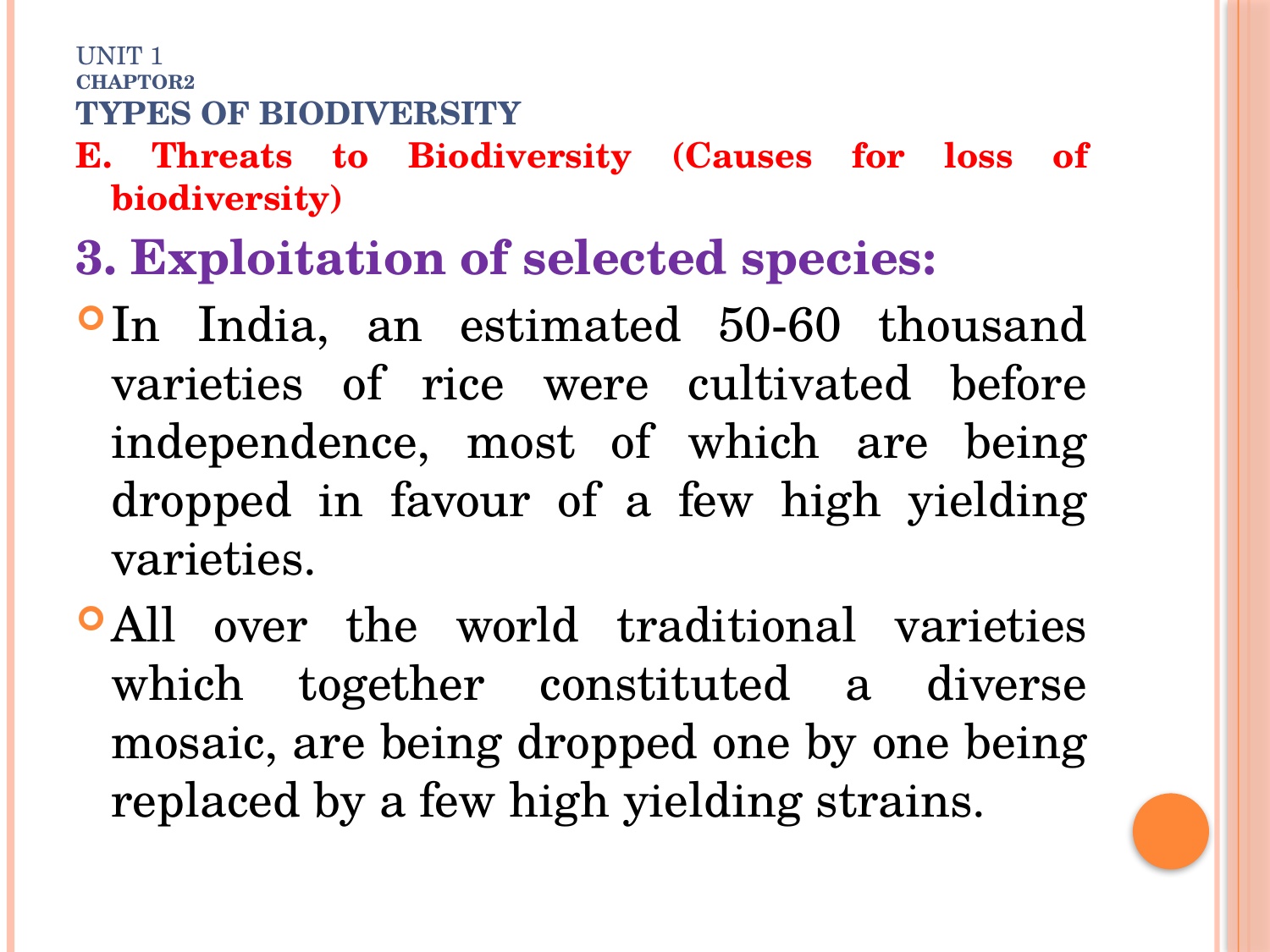

# Unit 1 Chaptor2 TYPES OF Biodiversity
E. Threats to Biodiversity (Causes for loss of biodiversity)
3. Exploitation of selected species:
In India, an estimated 50-60 thousand varieties of rice were cultivated before independence, most of which are being dropped in favour of a few high yielding varieties.
All over the world traditional varieties which together constituted a diverse mosaic, are being dropped one by one being replaced by a few high yielding strains.